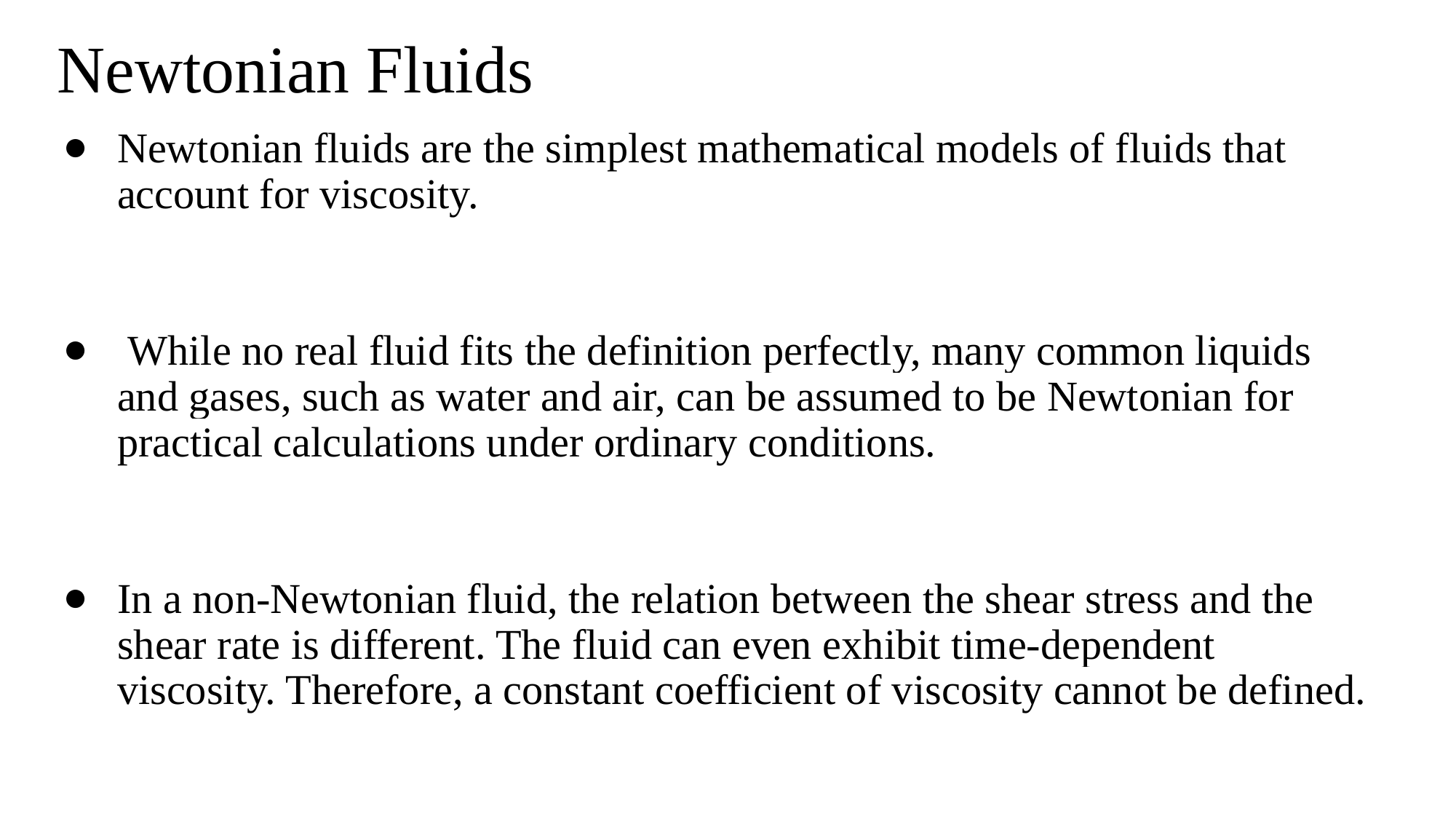

# Newtonian Fluids
Newtonian fluids are the simplest mathematical models of fluids that account for viscosity.

 While no real fluid fits the definition perfectly, many common liquids and gases, such as water and air, can be assumed to be Newtonian for practical calculations under ordinary conditions.

In a non-Newtonian fluid, the relation between the shear stress and the shear rate is different. The fluid can even exhibit time-dependent viscosity. Therefore, a constant coefficient of viscosity cannot be defined.